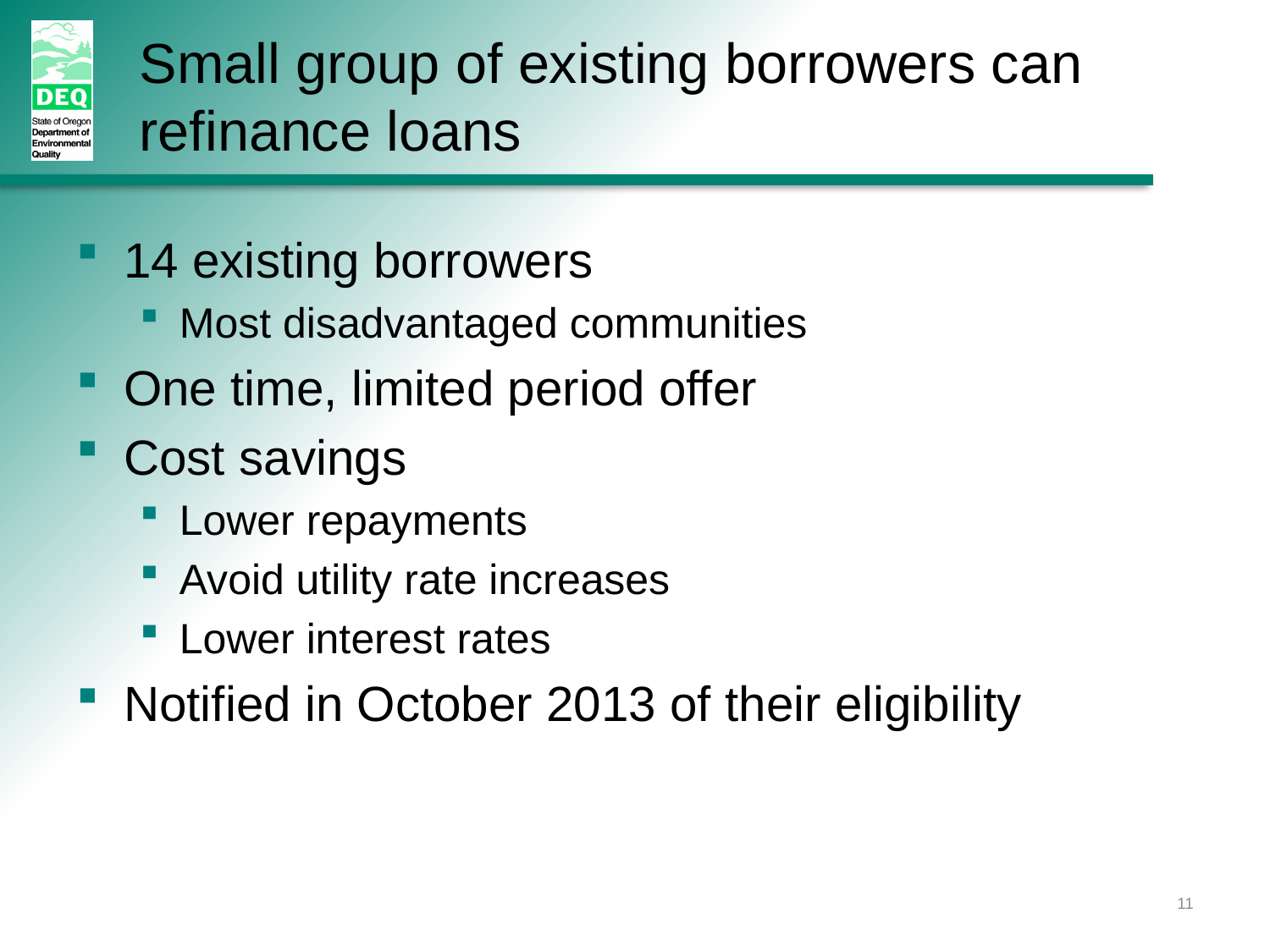

Small group of existing borrowers can refinance loans

14 existing borrowers
Most disadvantaged communities
One time, limited period offer
Cost savings
Lower repayments
Avoid utility rate increases
Lower interest rates
Notified in October 2013 of their eligibility
11